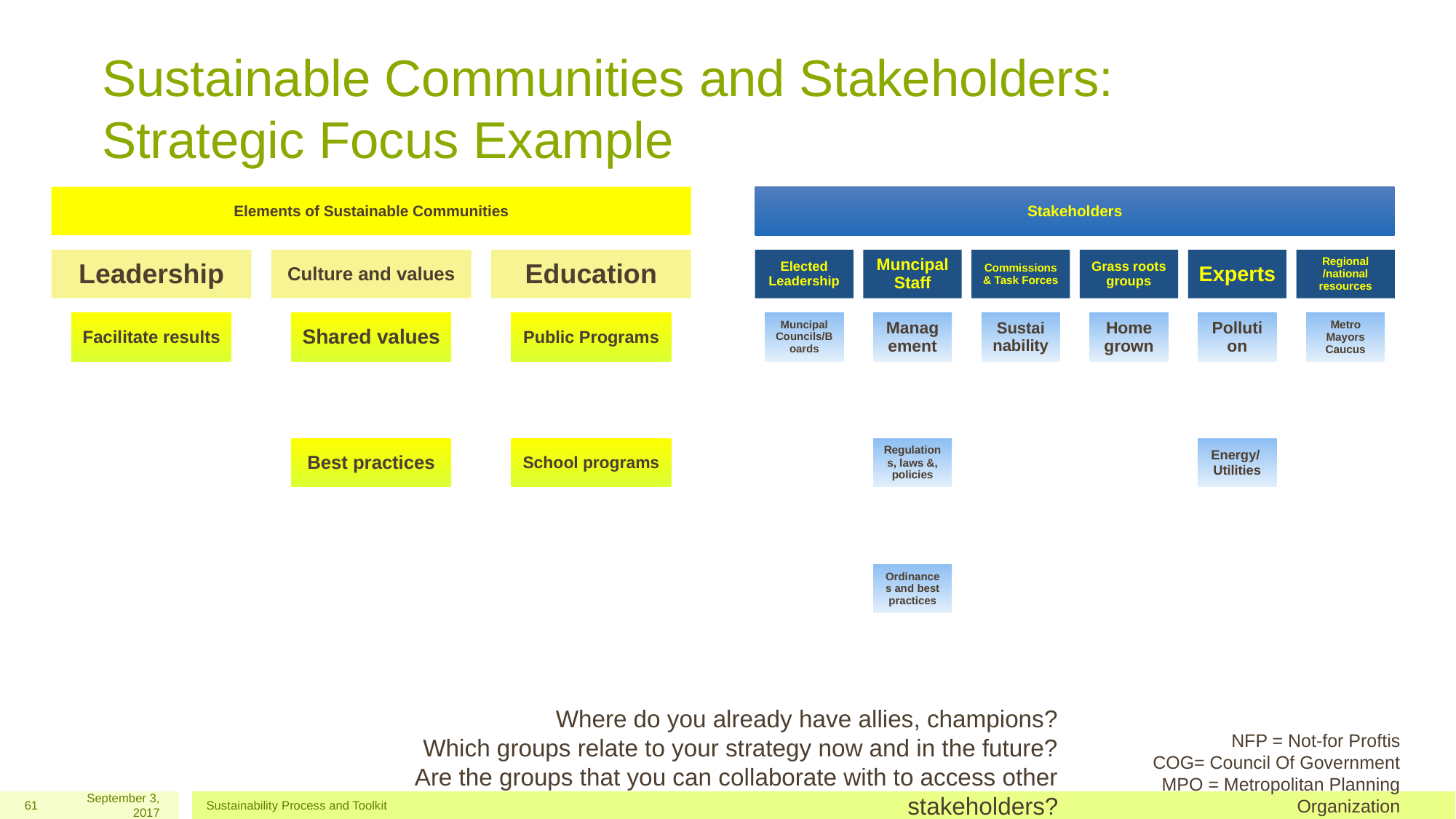

# Sustainable Communities and Stakeholders: Strategic Focus Example
Elements of Sustainable Communities
Elected Leadership
Muncipal Staff
Grass roots groups
Commissions & Task Forces
Experts
Muncipal Councils/Boards
Management
Stakeholders
Leadership
Shared values
Education
Public Programs
Best practices
Regulations, laws &, policies
Regional /national resources
Energy/
Utilities
Home grown
Metro Mayors Caucus
Sustainability
Culture and values
Facilitate results
Ordinances and best practices
School programs
Pollution
Where do you already have allies, champions?
Which groups relate to your strategy now and in the future?
Are the groups that you can collaborate with to access other stakeholders?
NFP = Not-for Proftis
COG= Council Of Government
MPO = Metropolitan Planning Organization
61
September 3, 2017
Sustainability Process and Toolkit